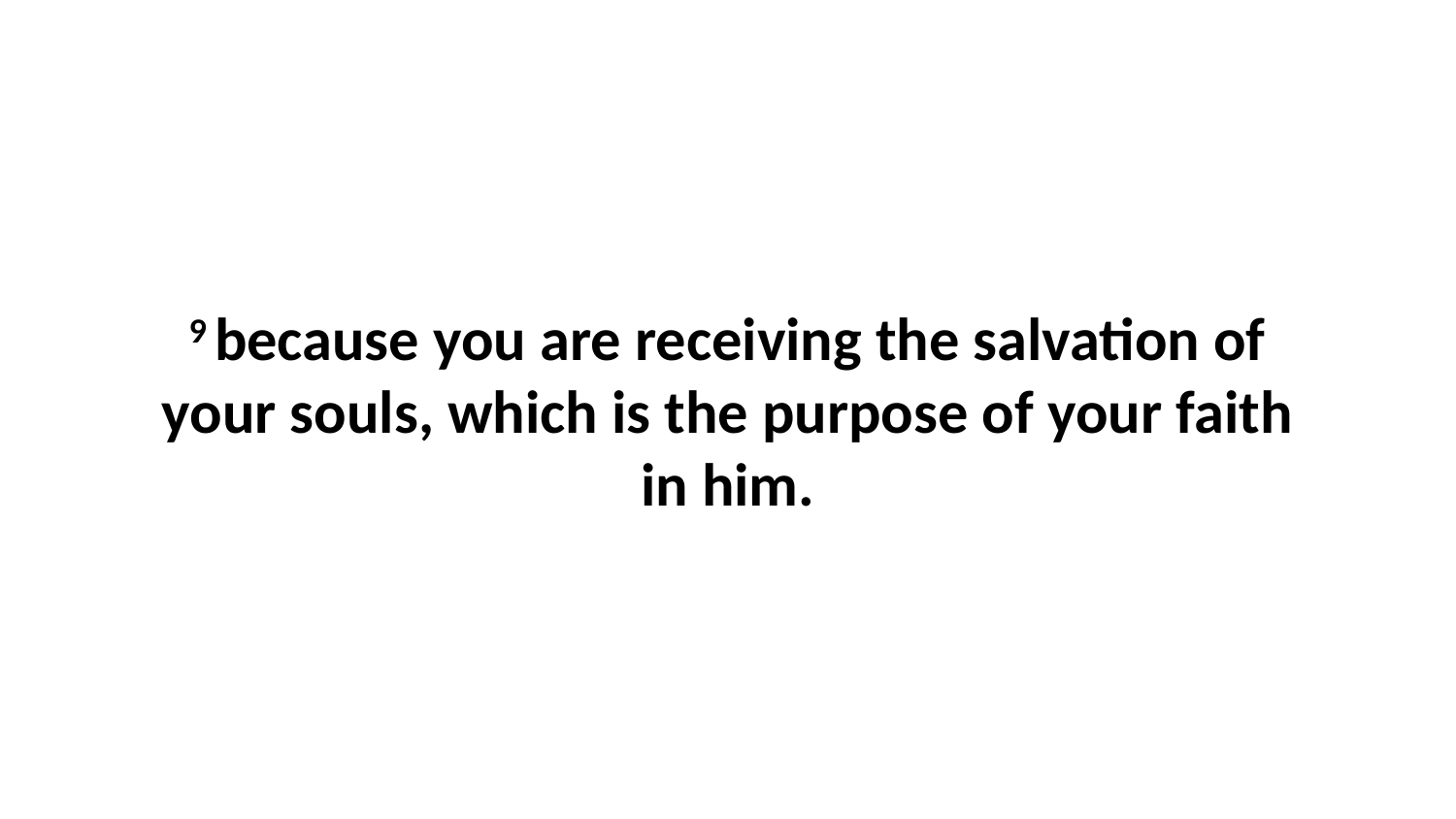

9 because you are receiving the salvation of your souls, which is the purpose of your faith in him.